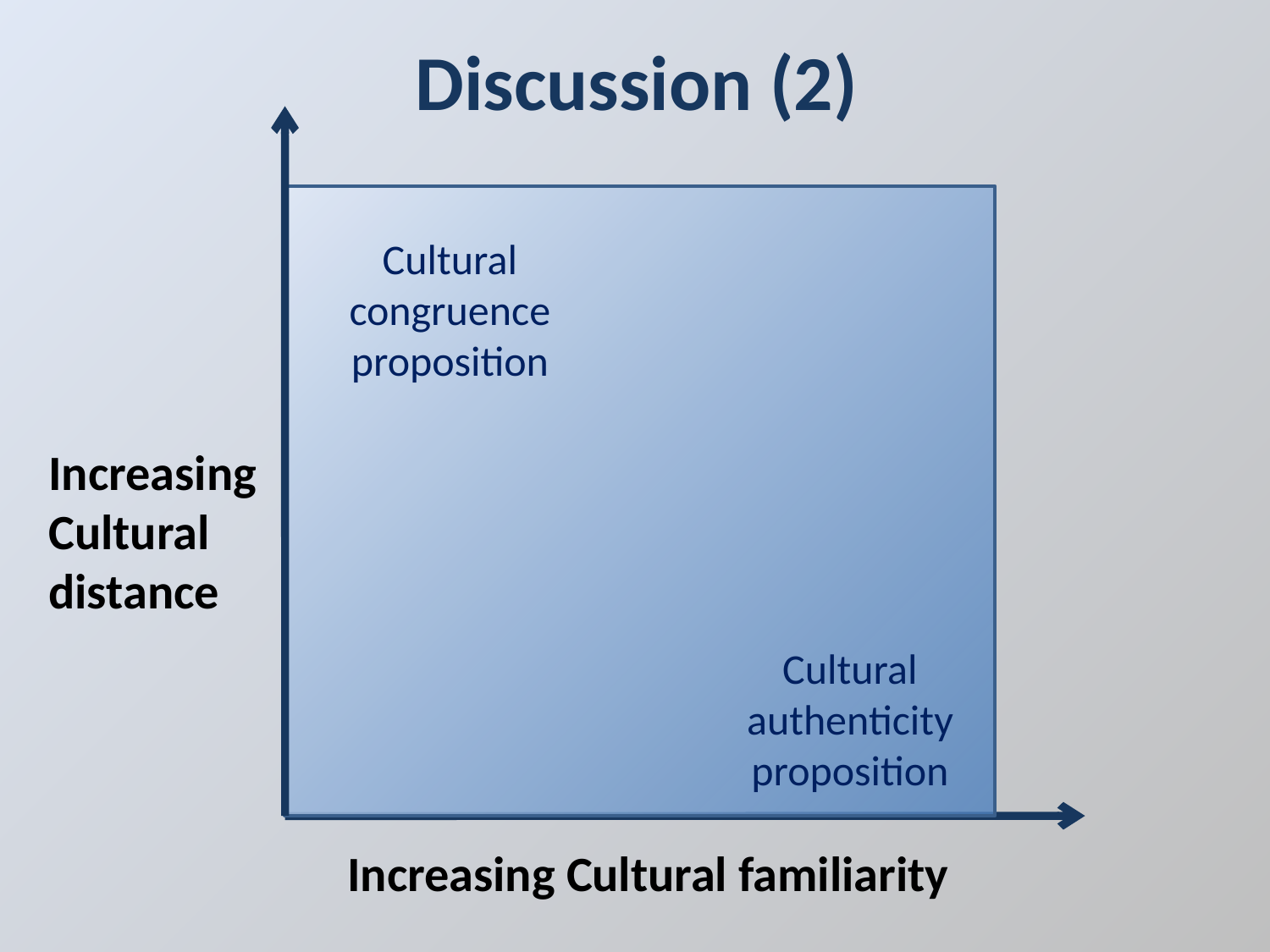

# Discussion (2)

Cultural congruence proposition
Increasing
Cultural distance
Cultural authenticity proposition
Increasing Cultural familiarity